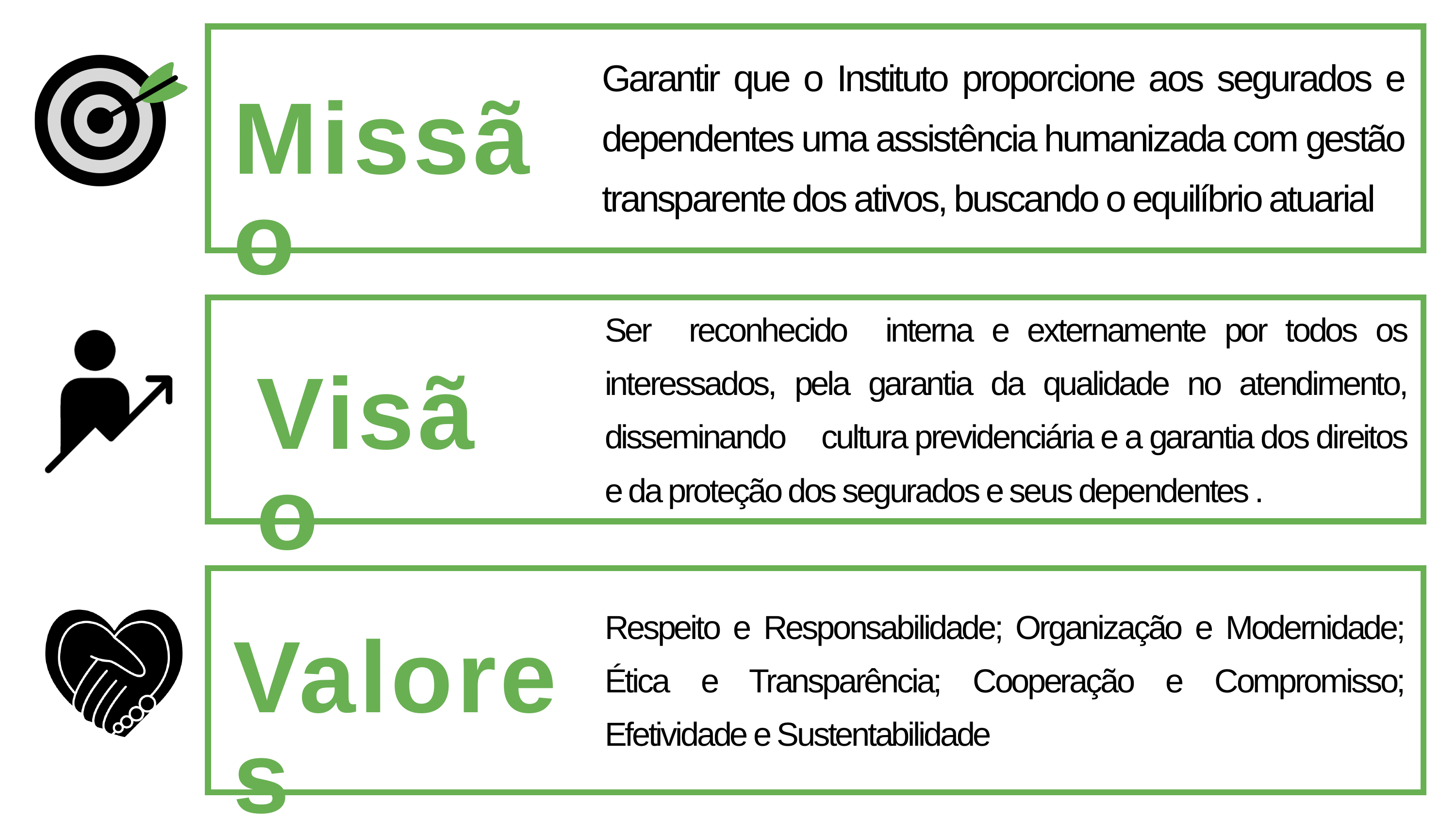

Garantir que o Instituto proporcione aos segurados e dependentes uma assistência humanizada com gestão transparente dos ativos, buscando o equilíbrio atuarial

Missão
Ser  reconhecido  interna e externamente por todos os interessados, pela garantia da qualidade no atendimento, disseminando a cultura previdenciária e a garantia dos direitos e da proteção dos segurados e seus dependentes .

Visão

Respeito e Responsabilidade; Organização e Modernidade; Ética e Transparência; Cooperação e Compromisso; Efetividade e Sustentabilidade

Valores